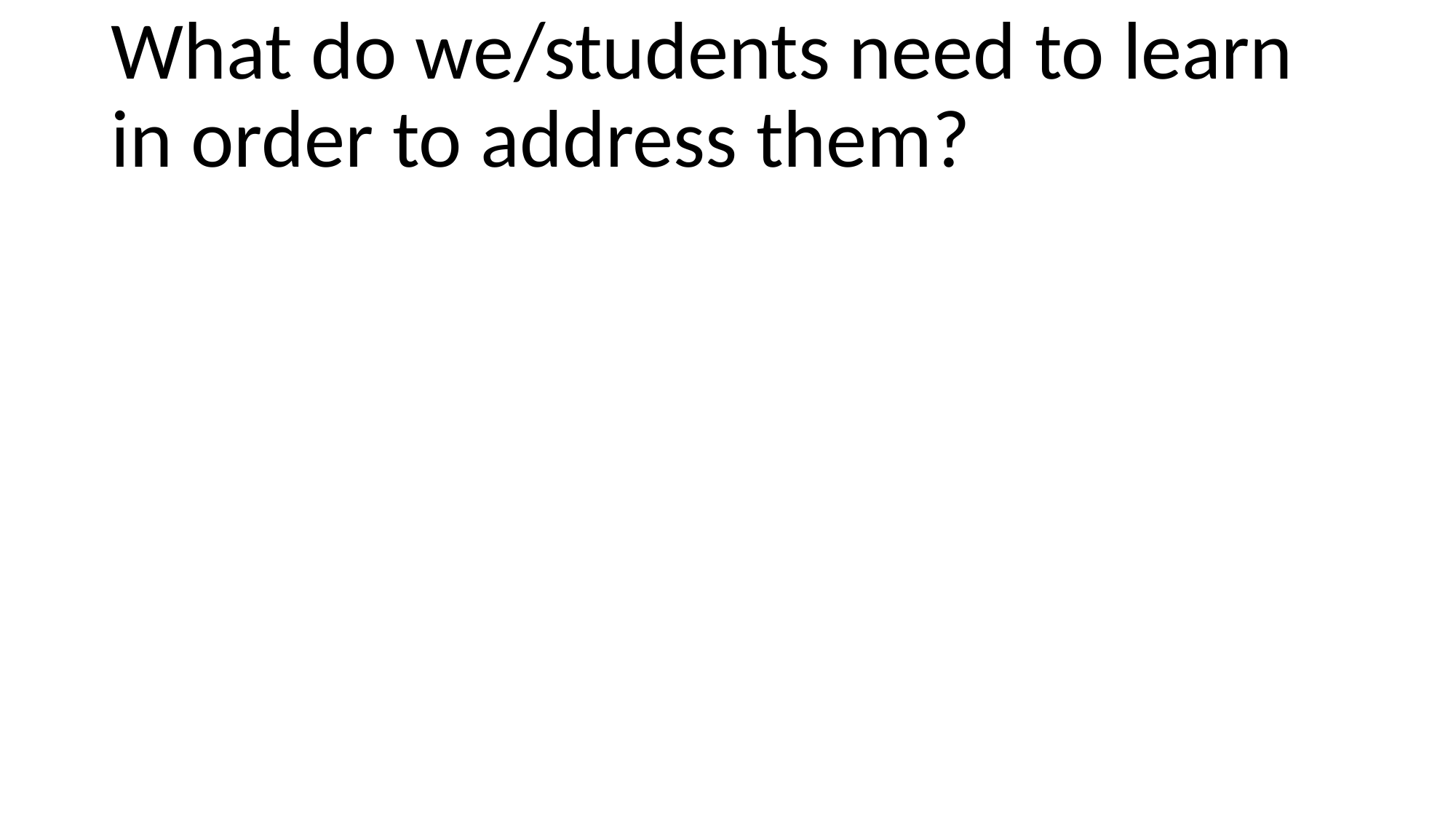

# What do we/students need to learn in order to address them?